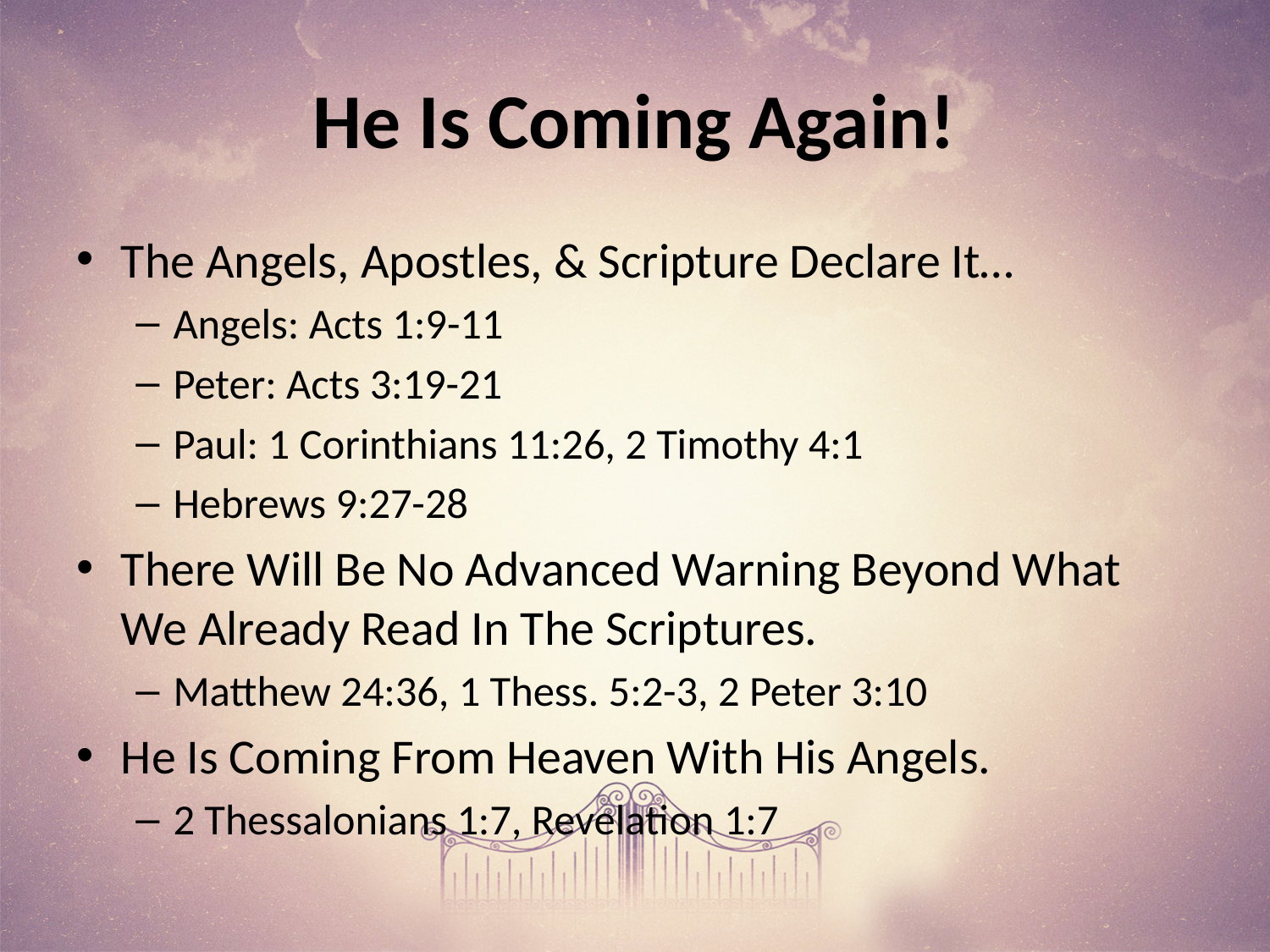

# He Is Coming Again!
The Angels, Apostles, & Scripture Declare It…
Angels: Acts 1:9-11
Peter: Acts 3:19-21
Paul: 1 Corinthians 11:26, 2 Timothy 4:1
Hebrews 9:27-28
There Will Be No Advanced Warning Beyond What We Already Read In The Scriptures.
Matthew 24:36, 1 Thess. 5:2-3, 2 Peter 3:10
He Is Coming From Heaven With His Angels.
2 Thessalonians 1:7, Revelation 1:7